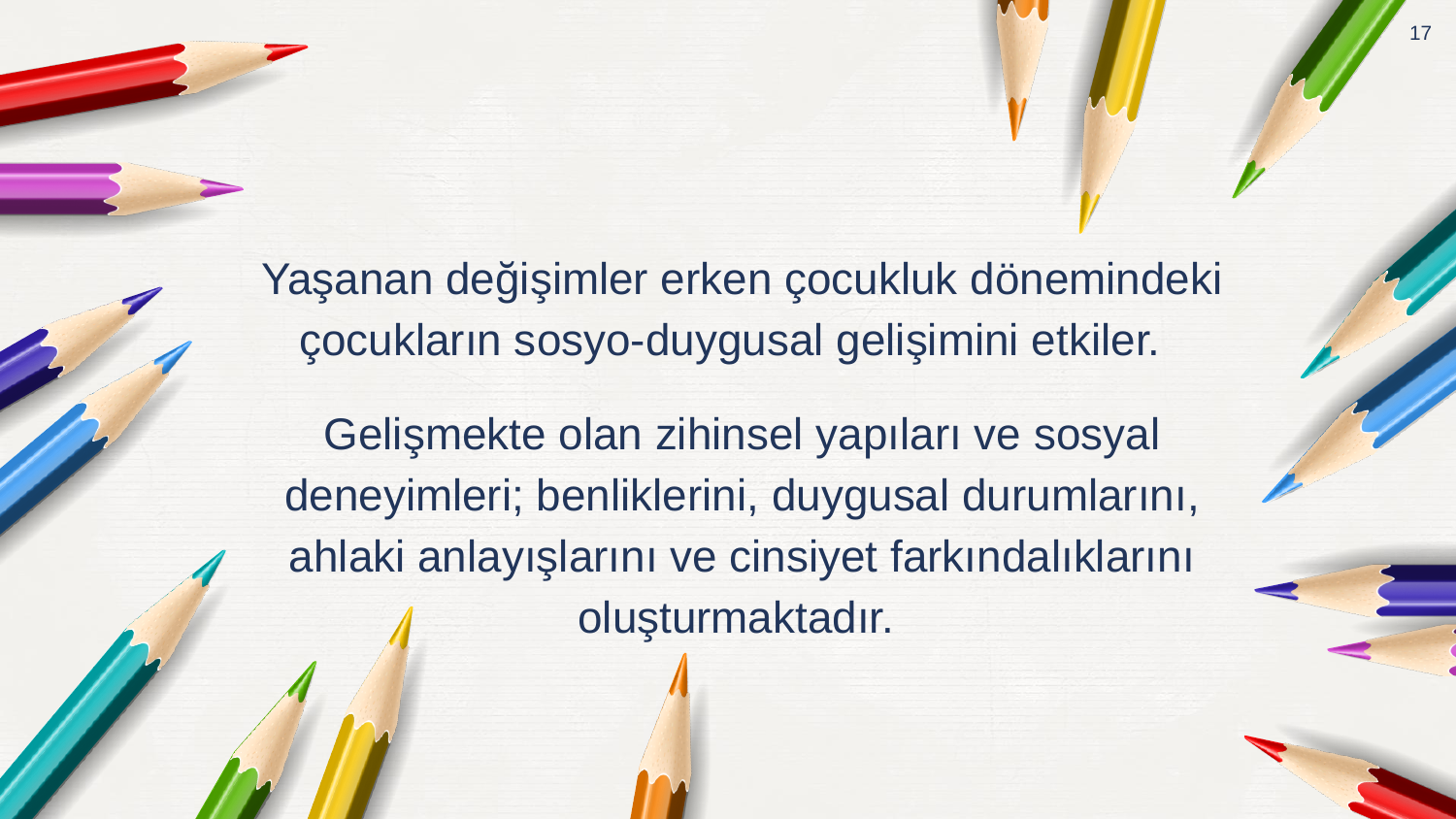

17
Yaşanan değişimler erken çocukluk dönemindeki çocukların sosyo-duygusal gelişimini etkiler.
Gelişmekte olan zihinsel yapıları ve sosyal deneyimleri; benliklerini, duygusal durumlarını, ahlaki anlayışlarını ve cinsiyet farkındalıklarını oluşturmaktadır.